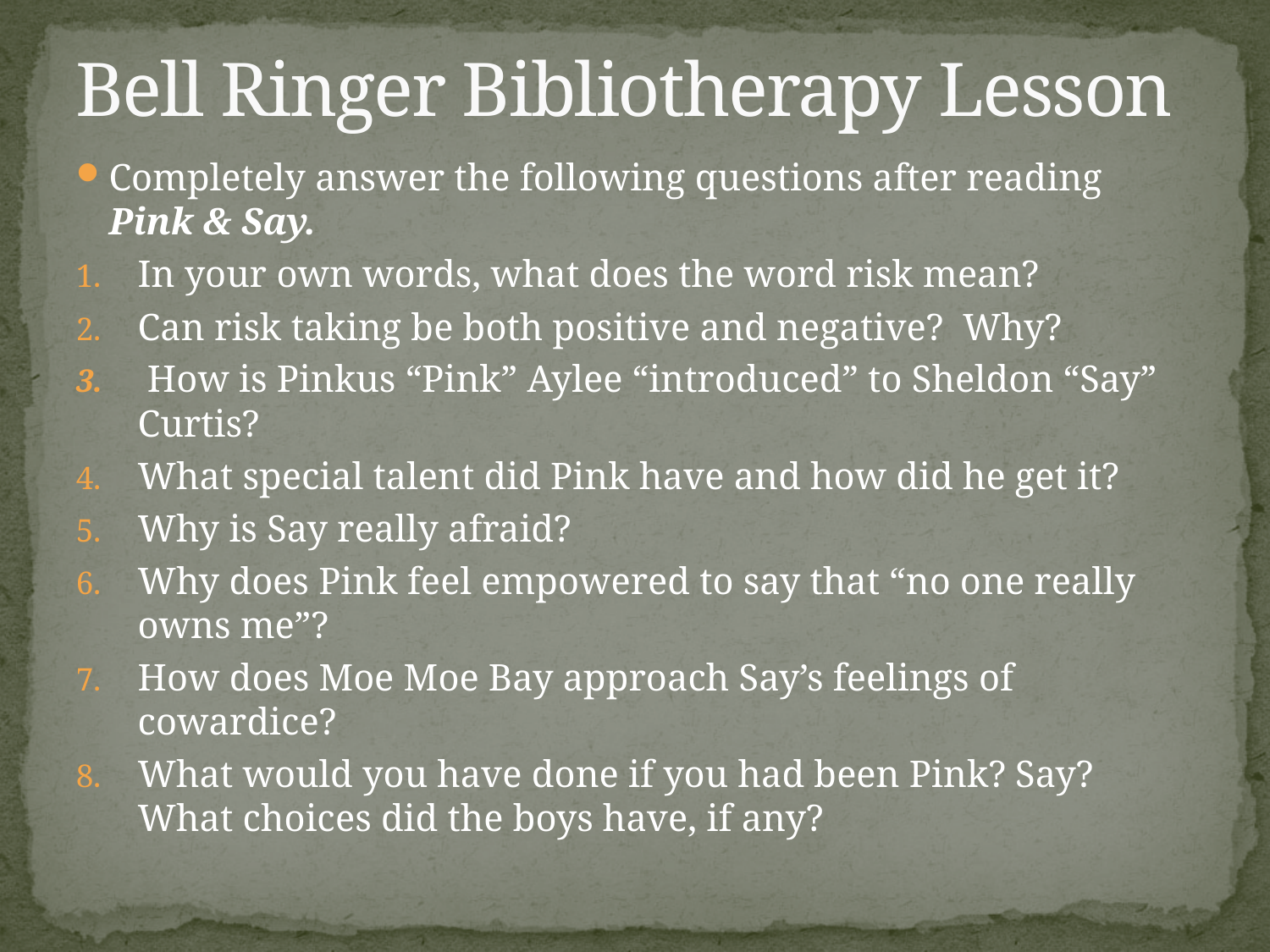

# Bell Ringer Bibliotherapy Lesson
Completely answer the following questions after reading Pink & Say.
In your own words, what does the word risk mean?
Can risk taking be both positive and negative?  Why?
 How is Pinkus “Pink” Aylee “introduced” to Sheldon “Say” Curtis?
What special talent did Pink have and how did he get it?
Why is Say really afraid?
Why does Pink feel empowered to say that “no one really owns me”?
How does Moe Moe Bay approach Say’s feelings of cowardice?
What would you have done if you had been Pink? Say?  What choices did the boys have, if any?